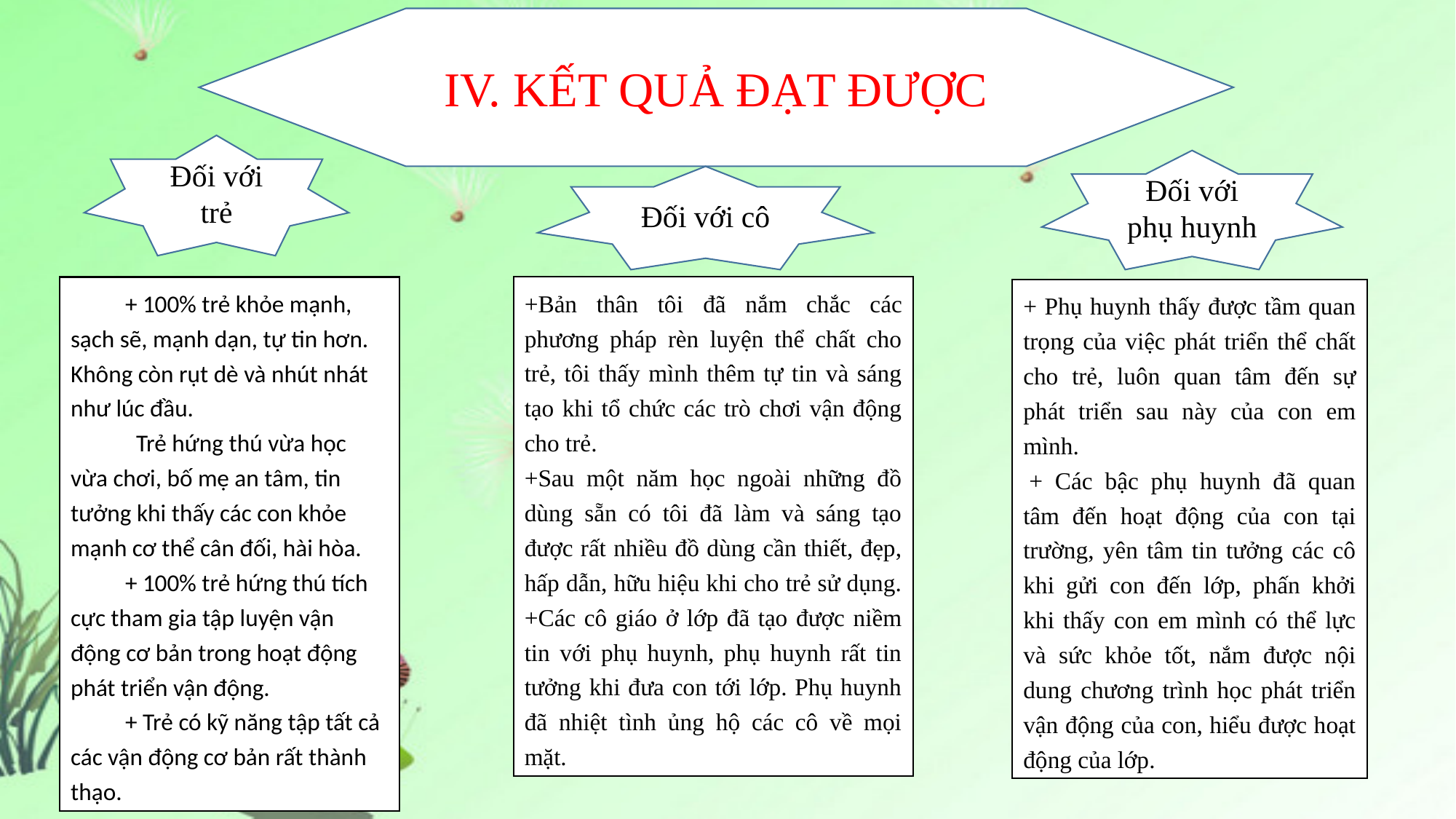

IV. KẾT QUẢ ĐẠT ĐƯỢC
Đối với trẻ
Đối với phụ huynh
Đối với cô
+Bản thân tôi đã nắm chắc các phương pháp rèn luyện thể chất cho trẻ, tôi thấy mình thêm tự tin và sáng tạo khi tổ chức các trò chơi vận động cho trẻ.
+Sau một năm học ngoài những đồ dùng sẵn có tôi đã làm và sáng tạo được rất nhiều đồ dùng cần thiết, đẹp, hấp dẫn, hữu hiệu khi cho trẻ sử dụng.
+Các cô giáo ở lớp đã tạo được niềm tin với phụ huynh, phụ huynh rất tin tưởng khi đưa con tới lớp. Phụ huynh đã nhiệt tình ủng hộ các cô về mọi mặt.
+ 100% trẻ khỏe mạnh, sạch sẽ, mạnh dạn, tự tin hơn. Không còn rụt dè và nhút nhát như lúc đầu.
  Trẻ hứng thú vừa học vừa chơi, bố mẹ an tâm, tin tưởng khi thấy các con khỏe mạnh cơ thể cân đối, hài hòa.
+ 100% trẻ hứng thú tích cực tham gia tập luyện vận động cơ bản trong hoạt động phát triển vận động.
+ Trẻ có kỹ năng tập tất cả các vận động cơ bản rất thành thạo.
+ Phụ huynh thấy được tầm quan trọng của việc phát triển thể chất cho trẻ, luôn quan tâm đến sự phát triển sau này của con em mình.
 + Các bậc phụ huynh đã quan tâm đến hoạt động của con tại trường, yên tâm tin tưởng các cô khi gửi con đến lớp, phấn khởi khi thấy con em mình có thể lực và sức khỏe tốt, nắm được nội dung chương trình học phát triển vận động của con, hiểu được hoạt động của lớp.